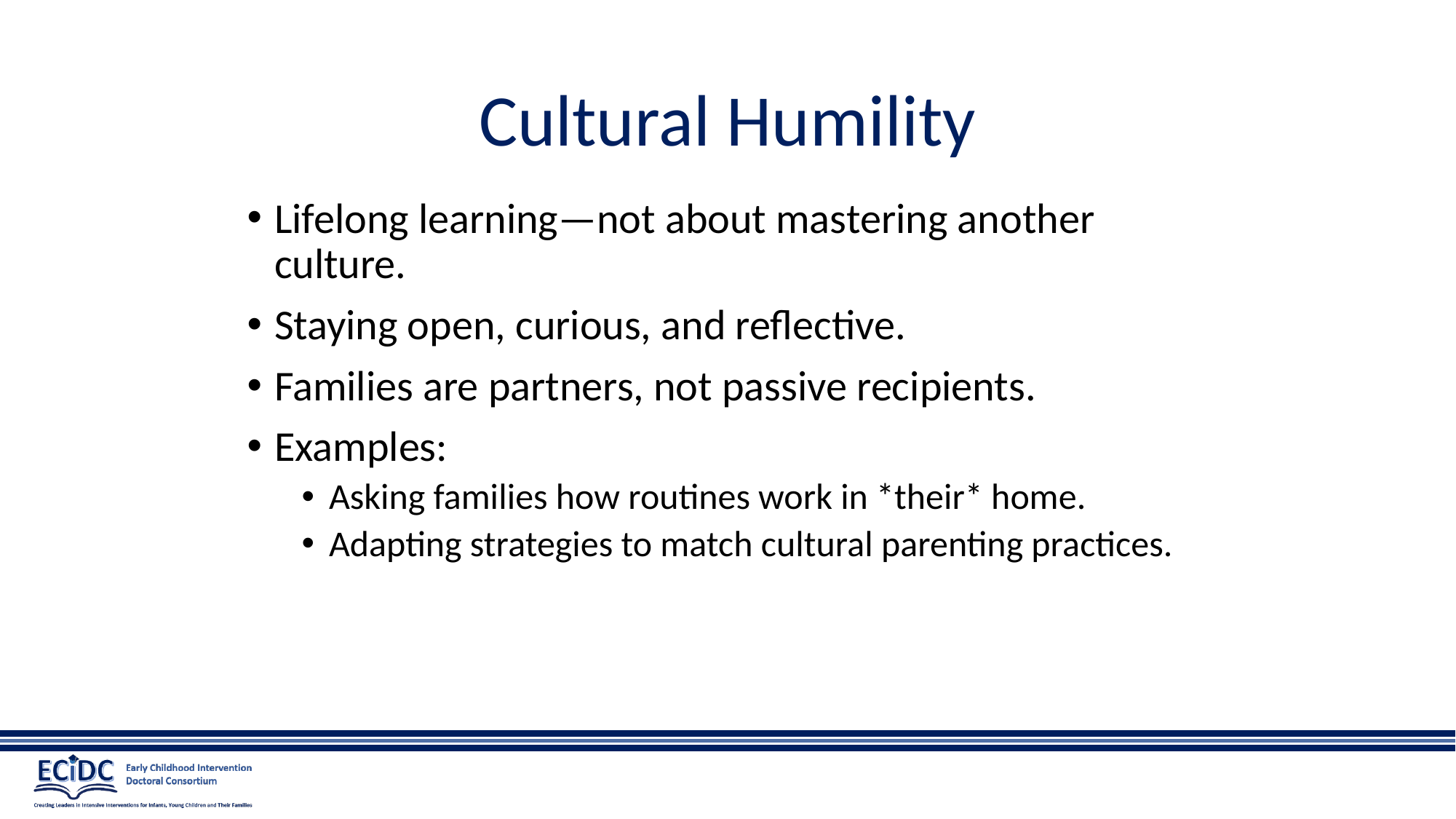

# Cultural Humility
Lifelong learning—not about mastering another culture.
Staying open, curious, and reflective.
Families are partners, not passive recipients.
Examples:
Asking families how routines work in *their* home.
Adapting strategies to match cultural parenting practices.